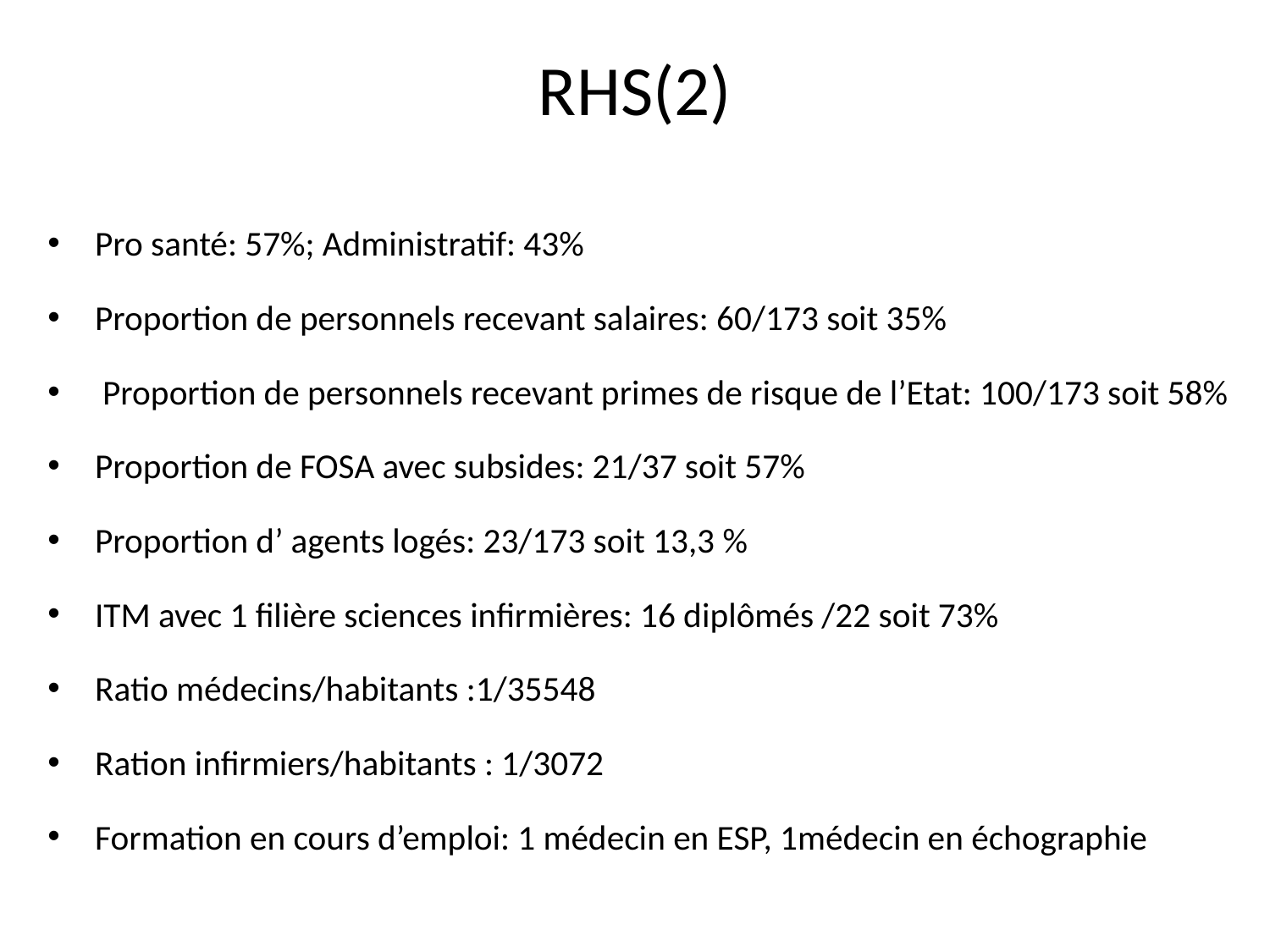

# RHS(2)

Pro santé: 57%; Administratif: 43%
Proportion de personnels recevant salaires: 60/173 soit 35%
 Proportion de personnels recevant primes de risque de l’Etat: 100/173 soit 58%
Proportion de FOSA avec subsides: 21/37 soit 57%
Proportion d’ agents logés: 23/173 soit 13,3 %
ITM avec 1 filière sciences infirmières: 16 diplômés /22 soit 73%
Ratio médecins/habitants :1/35548
Ration infirmiers/habitants : 1/3072
Formation en cours d’emploi: 1 médecin en ESP, 1médecin en échographie